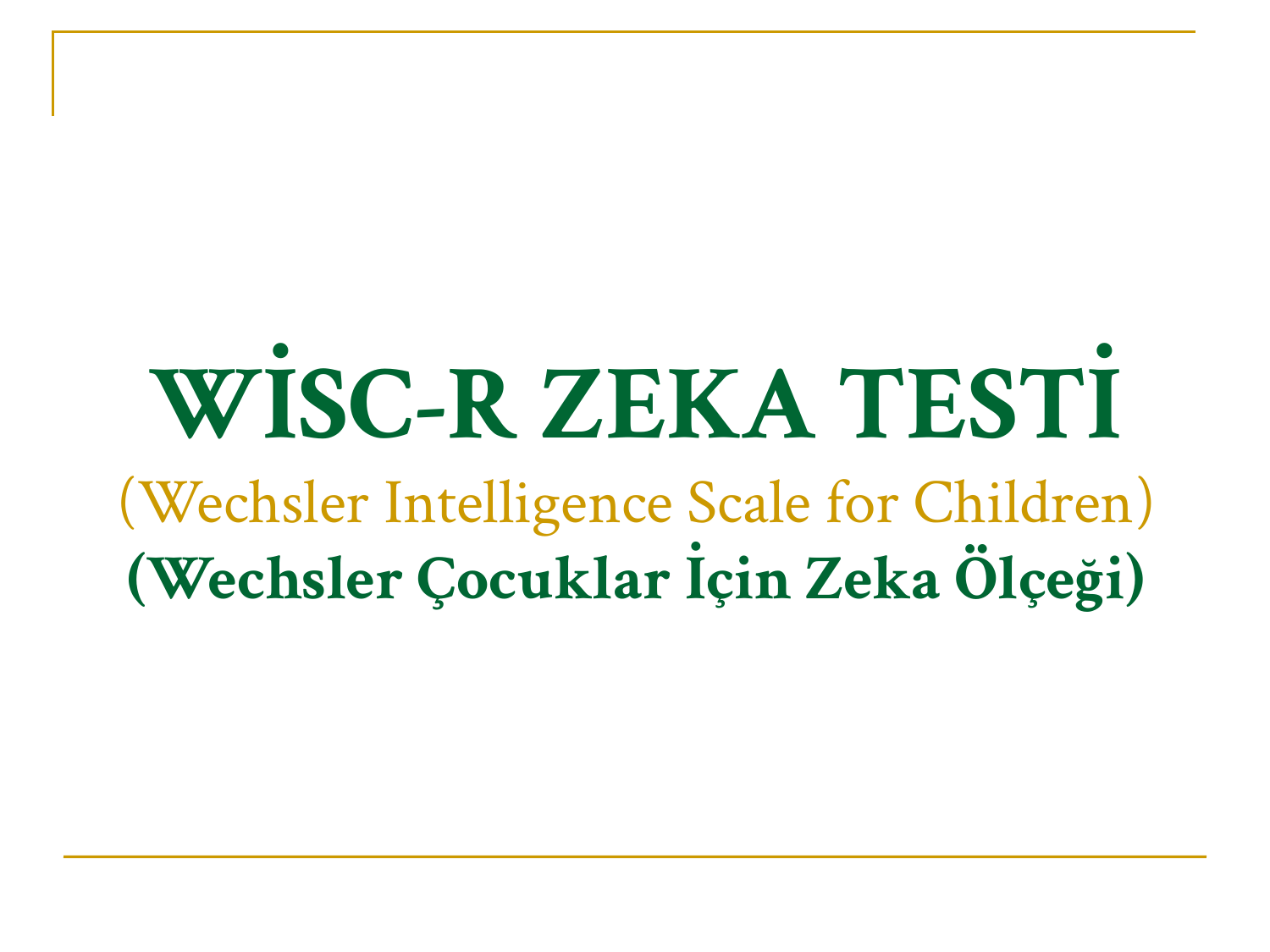

# WİSC-R ZEKA TESTİ (Wechsler Intelligence Scale for Children) (Wechsler Çocuklar İçin Zeka Ölçeği)